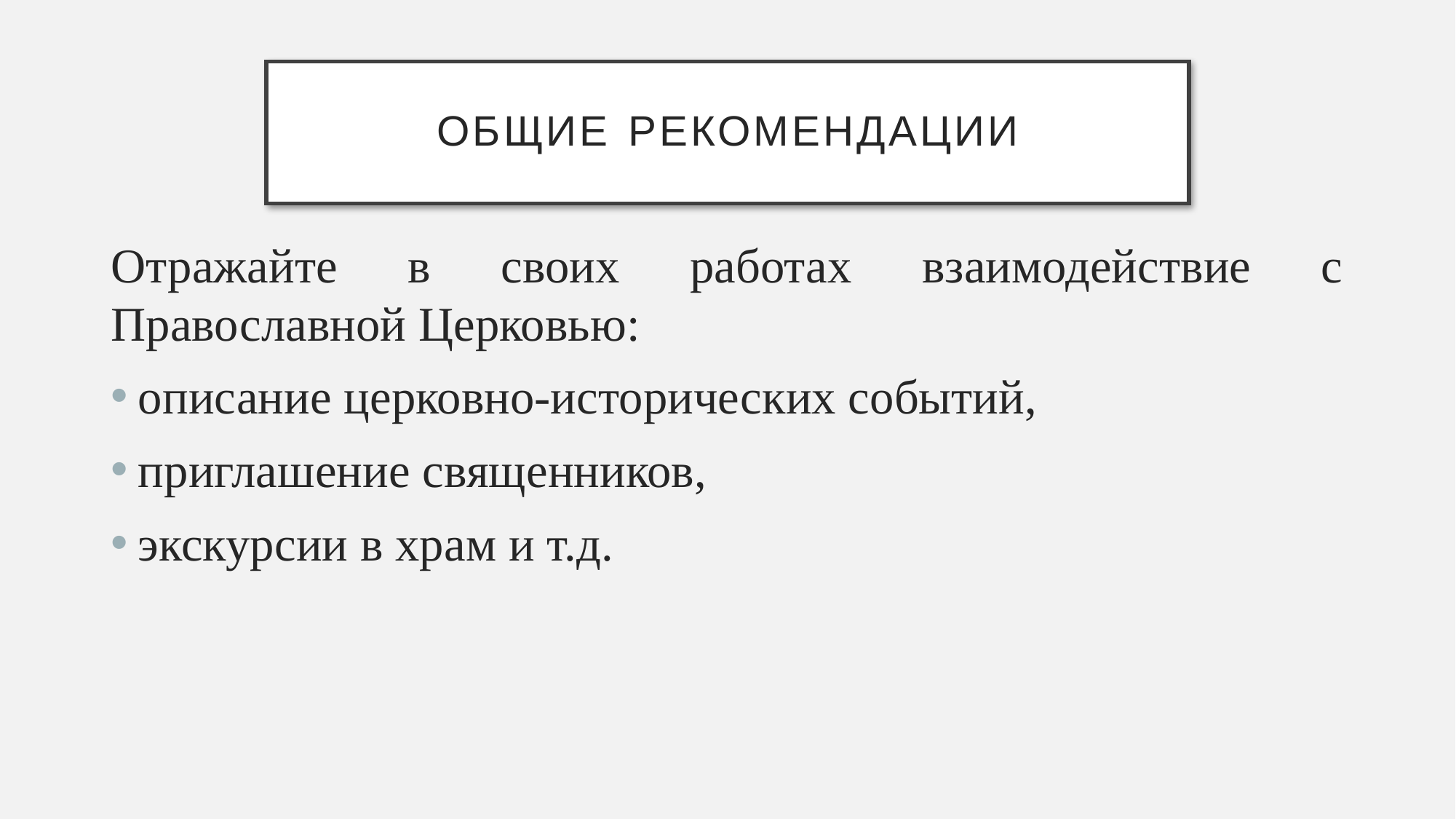

# Общие рекомендации
Отражайте в своих работах взаимодействие с Православной Церковью:
описание церковно-исторических событий,
приглашение священников,
экскурсии в храм и т.д.